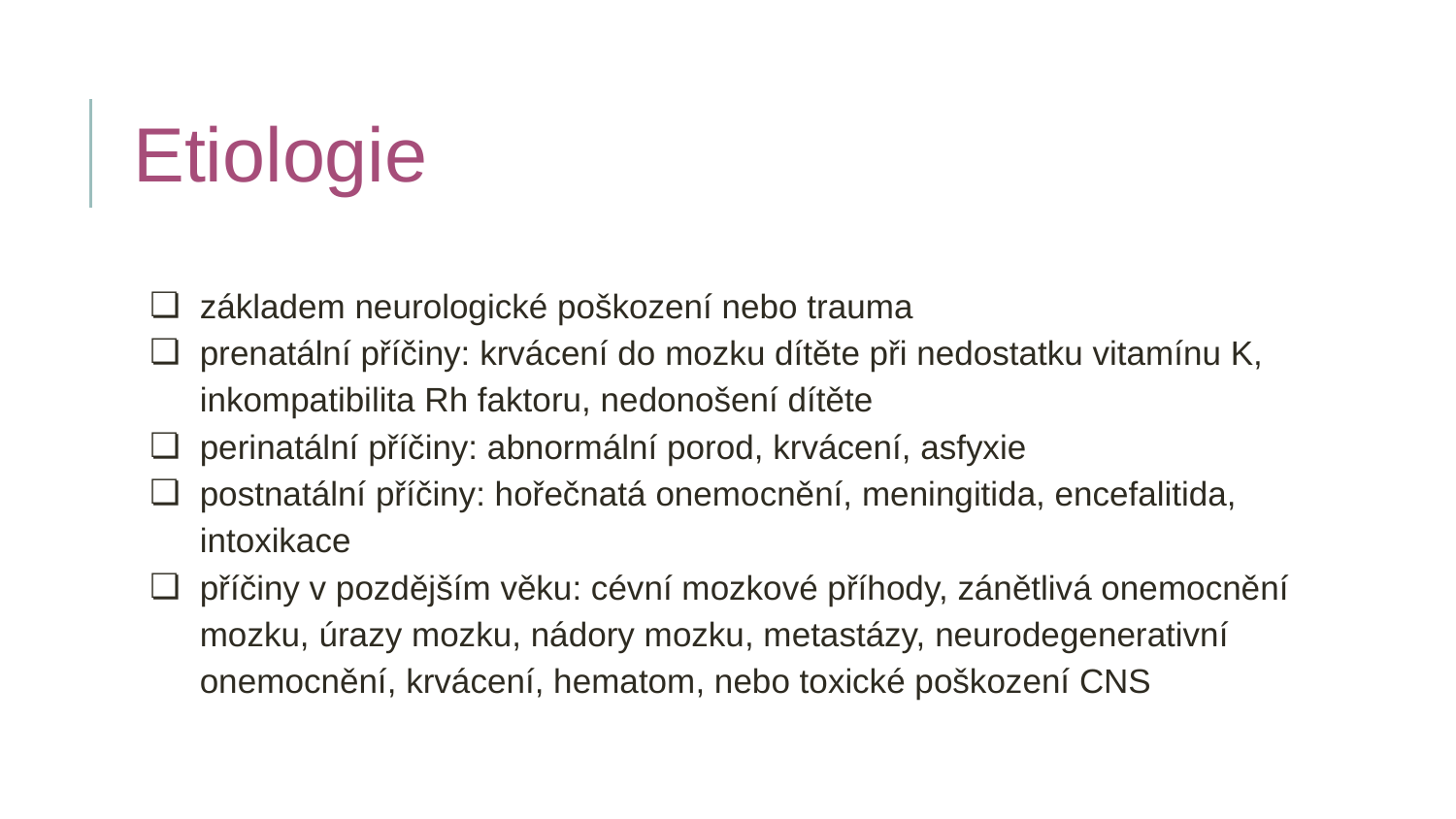

# Etiologie
základem neurologické poškození nebo trauma
prenatální příčiny: krvácení do mozku dítěte při nedostatku vitamínu K, inkompatibilita Rh faktoru, nedonošení dítěte
perinatální příčiny: abnormální porod, krvácení, asfyxie
postnatální příčiny: hořečnatá onemocnění, meningitida, encefalitida, intoxikace
příčiny v pozdějším věku: cévní mozkové příhody, zánětlivá onemocnění mozku, úrazy mozku, nádory mozku, metastázy, neurodegenerativní onemocnění, krvácení, hematom, nebo toxické poškození CNS